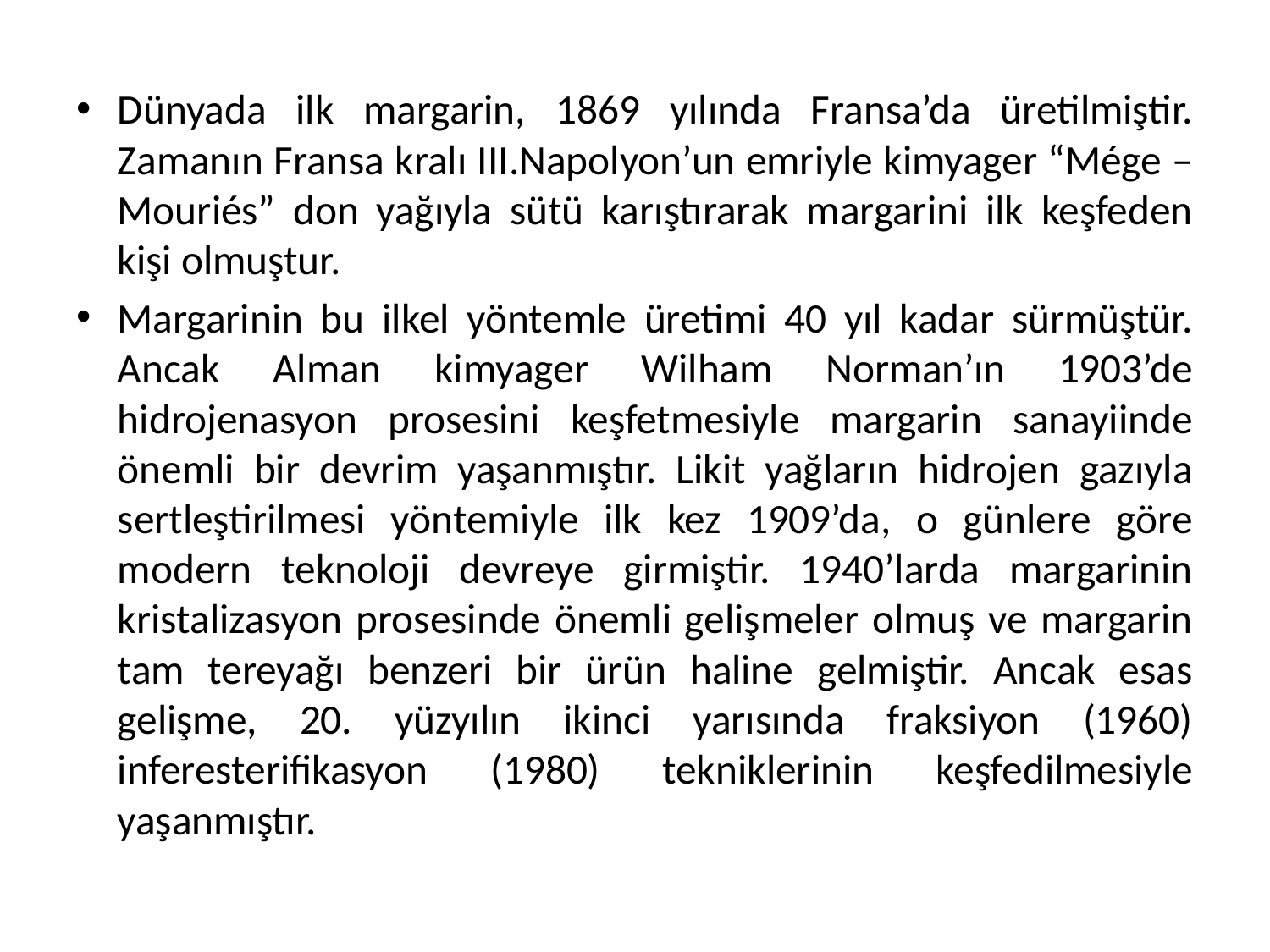

Dünyada ilk margarin, 1869 yılında Fransa’da üretilmiştir. Zamanın Fransa kralı III.Napolyon’un emriyle kimyager “Mége – Mouriés” don yağıyla sütü karıştırarak margarini ilk keşfeden kişi olmuştur.
Margarinin bu ilkel yöntemle üretimi 40 yıl kadar sürmüştür. Ancak Alman kimyager Wilham Norman’ın 1903’de hidrojenasyon prosesini keşfetmesiyle margarin sanayiinde önemli bir devrim yaşanmıştır. Likit yağların hidrojen gazıyla sertleştirilmesi yöntemiyle ilk kez 1909’da, o günlere göre modern teknoloji devreye girmiştir. 1940’larda margarinin kristalizasyon prosesinde önemli gelişmeler olmuş ve margarin tam tereyağı benzeri bir ürün haline gelmiştir. Ancak esas gelişme, 20. yüzyılın ikinci yarısında fraksiyon (1960) inferesterifikasyon (1980) tekniklerinin keşfedilmesiyle yaşanmıştır.